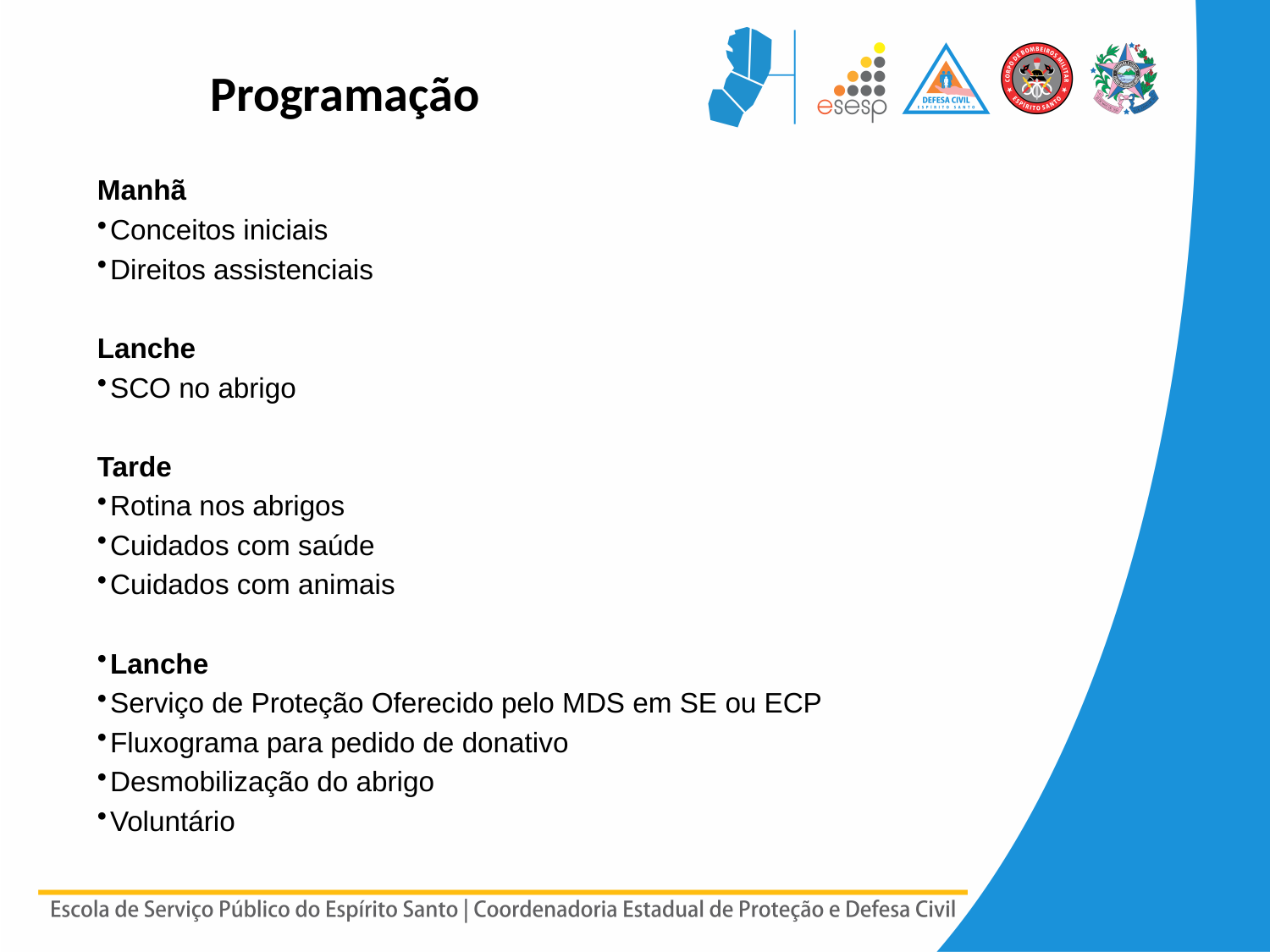

# Programação
Manhã
Conceitos iniciais
Direitos assistenciais

Lanche
SCO no abrigo

Tarde
Rotina nos abrigos
Cuidados com saúde
Cuidados com animais

Lanche
Serviço de Proteção Oferecido pelo MDS em SE ou ECP
Fluxograma para pedido de donativo
Desmobilização do abrigo
Voluntário